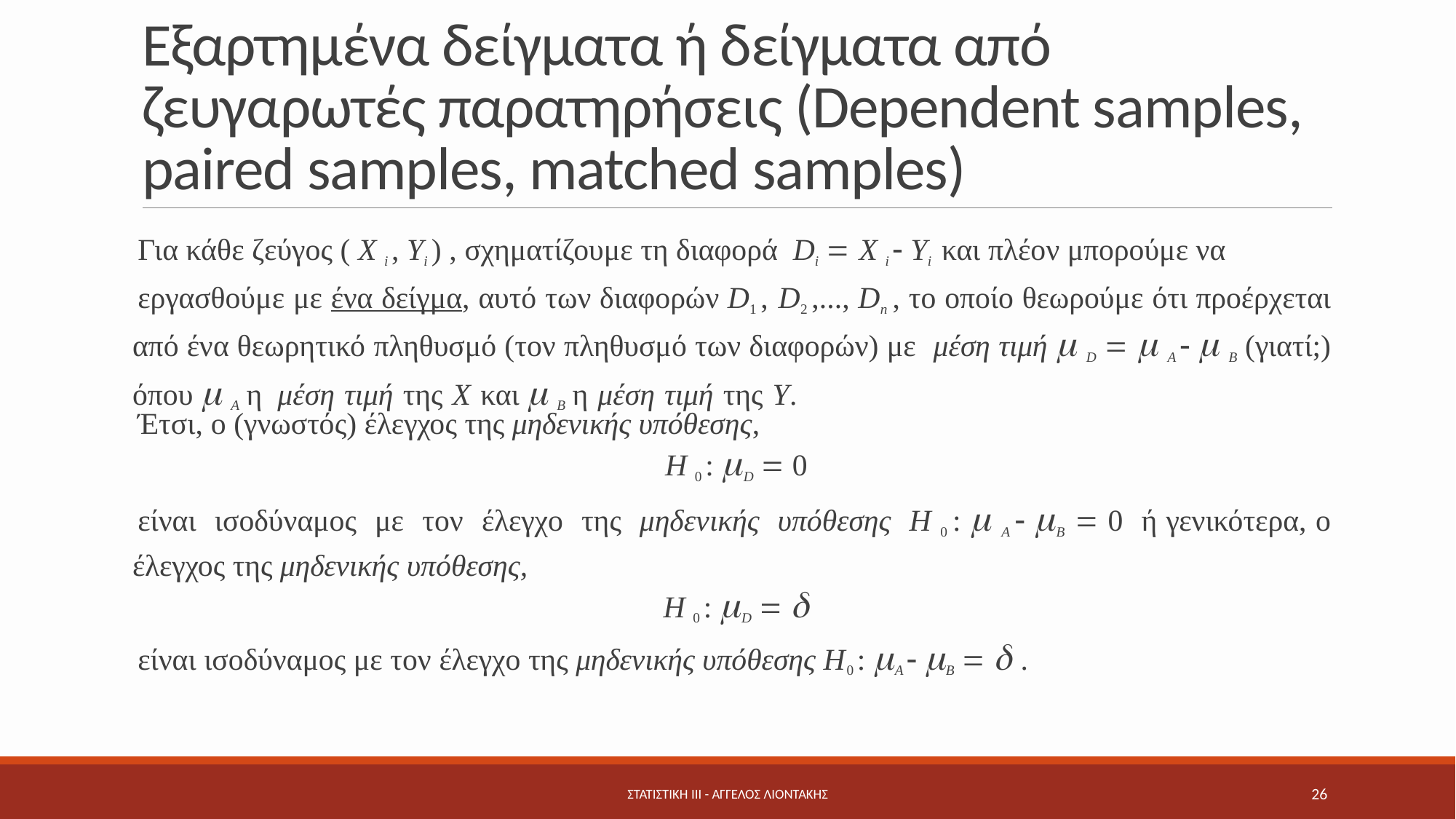

# Εξαρτημένα δείγματα ή δείγματα από ζευγαρωτές παρατηρήσεις (Dependent samples, paired samples, matched samples)
Για κάθε ζεύγος ( X i , Yi ) , σχηματίζουμε τη διαφορά  Di  = X i − Yi   και πλέον μπορούμε να
εργασθούμε με ένα δείγμα, αυτό των διαφορών D1 , D2 ,..., Dn , το οποίο θεωρούμε ότι προέρχεται από ένα θεωρητικό πληθυσμό (τον πληθυσμό των διαφορών) με  μέση τιμή μ D  = μ A − μ B  (γιατί;) όπου μ A  η  μέση τιμή της Χ και μ B  η μέση τιμή της Υ.
Έτσι, ο (γνωστός) έλεγχος της μηδενικής υπόθεσης,
H 0 : μD  = 0
είναι  ισοδύναμος  με  τον  έλεγχο  της  μηδενικής  υπόθεσης  H 0 : μ A − μB  = 0  ή γενικότερα, ο έλεγχος της μηδενικής υπόθεσης,
H 0 : μD  = δ
είναι ισοδύναμος με τον έλεγχο της μηδενικής υπόθεσης H0 : μA − μB  = δ .
ΣΤΑΤΙΣΤΙΚΗ ΙΙΙ - Άγγελος Λιοντάκης
26